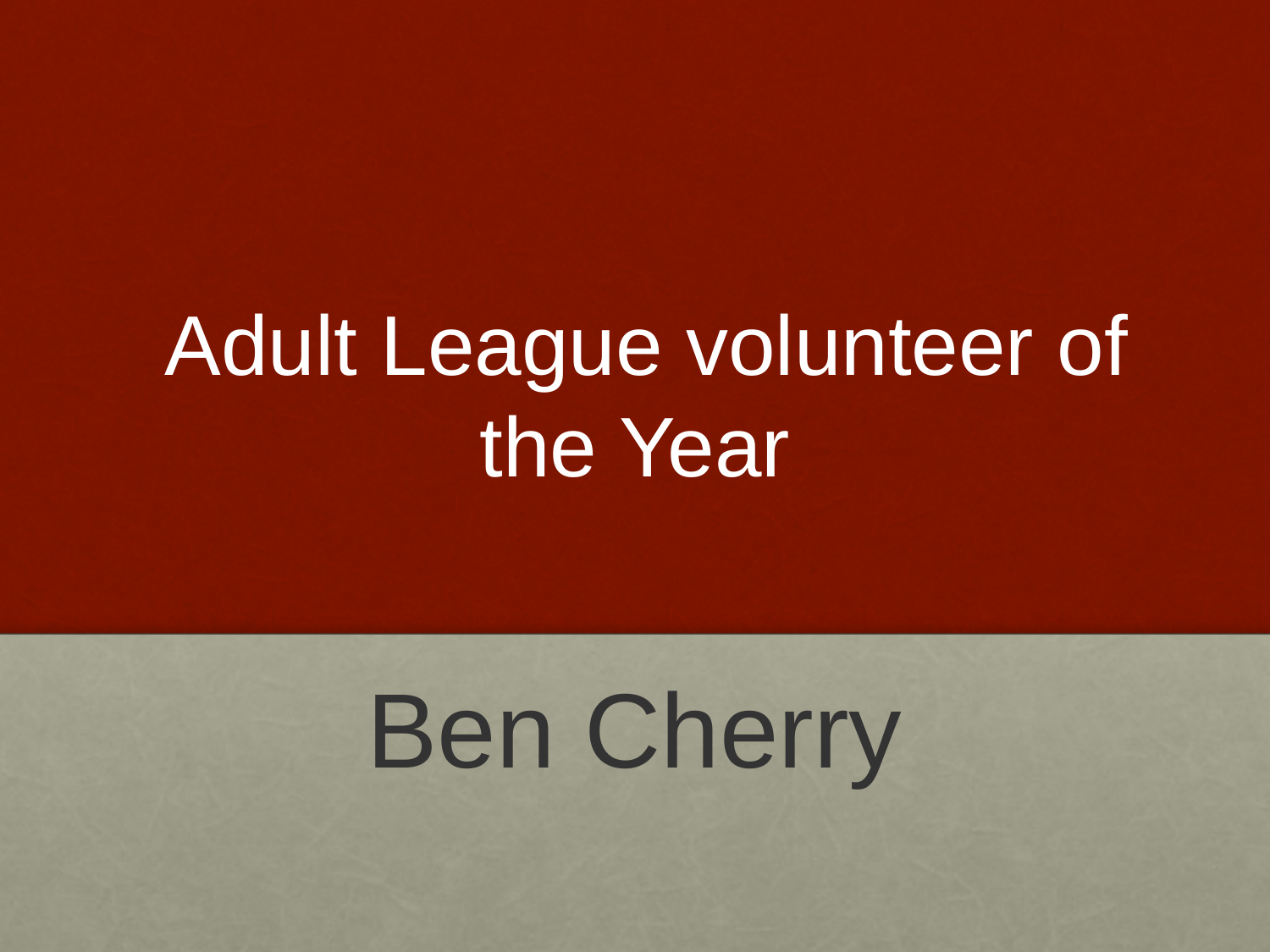

# Adult League volunteer of the Year
Ben Cherry